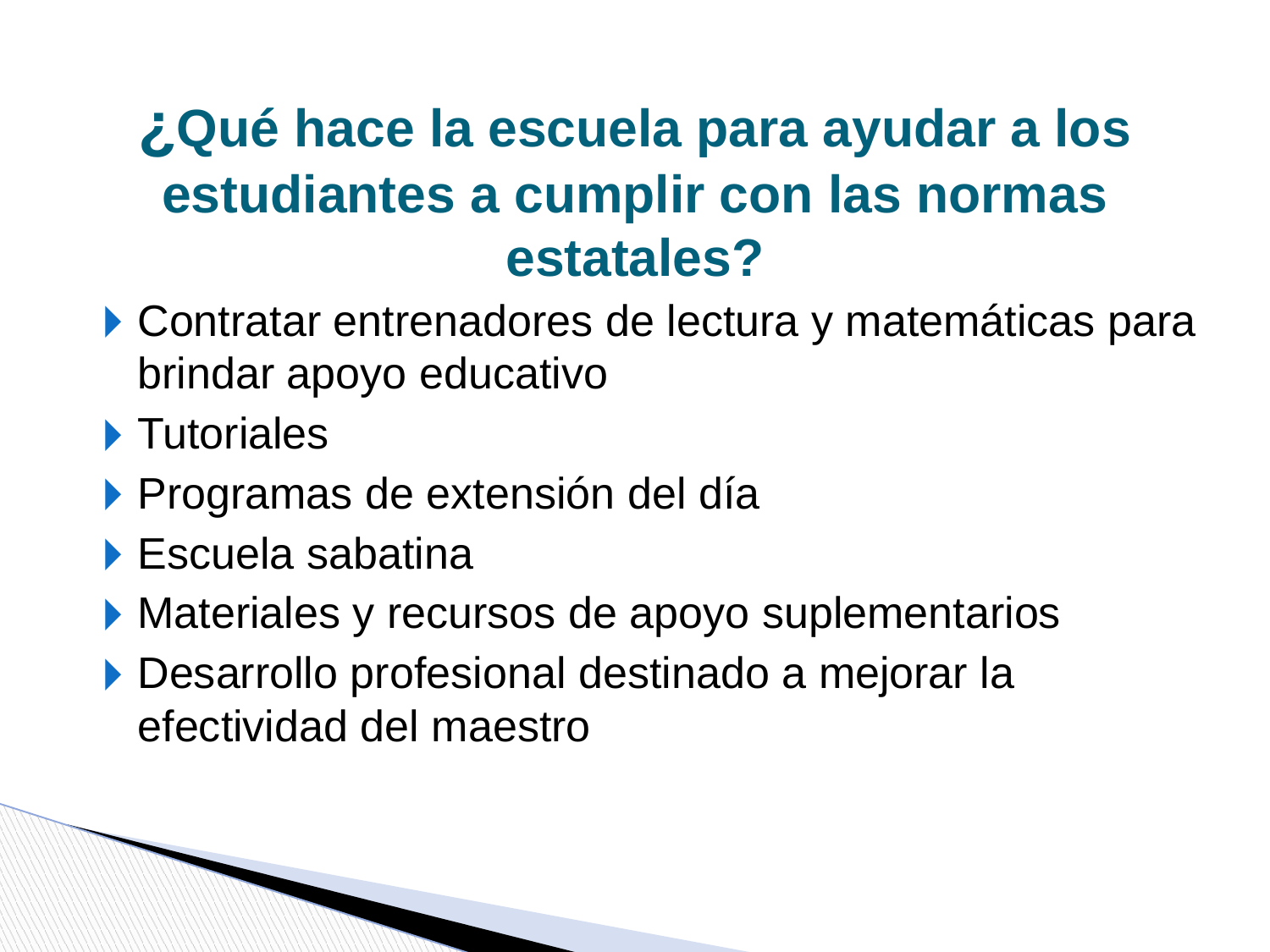

# ¿Qué hace la escuela para ayudar a los estudiantes a cumplir con las normas estatales?
Contratar entrenadores de lectura y matemáticas para brindar apoyo educativo
Tutoriales
Programas de extensión del día
Escuela sabatina
Materiales y recursos de apoyo suplementarios
Desarrollo profesional destinado a mejorar la efectividad del maestro